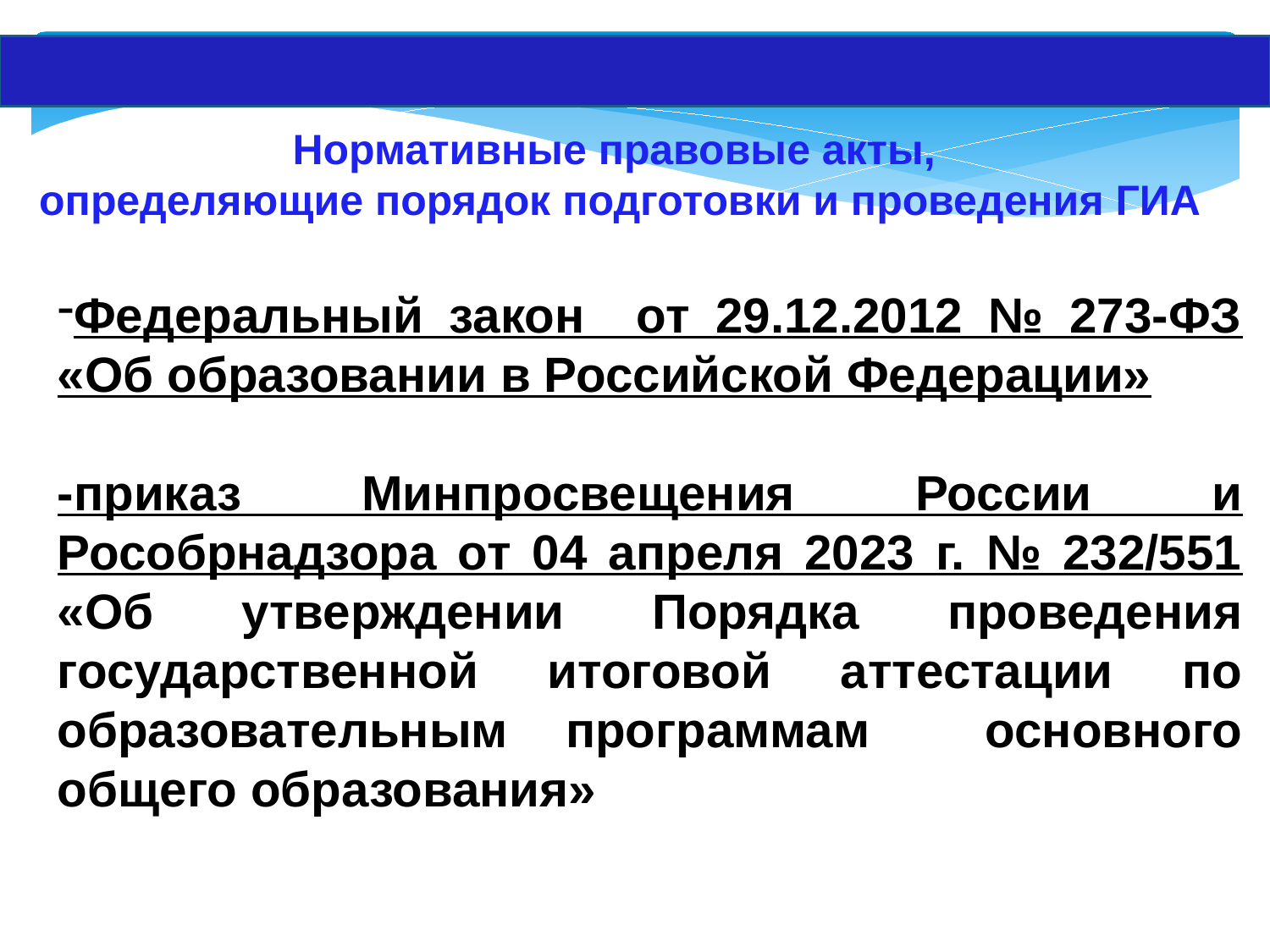

Нормативные правовые акты,
определяющие порядок подготовки и проведения ГИА

Федеральный закон  от 29.12.2012 № 273-ФЗ «Об образовании в Российской Федерации»

-приказ Минпросвещения России и Рособрнадзора от 04 апреля 2023 г. № 232/551 «Об утверждении Порядка проведения государственной итоговой аттестации по образовательным программам  основного общего образования»